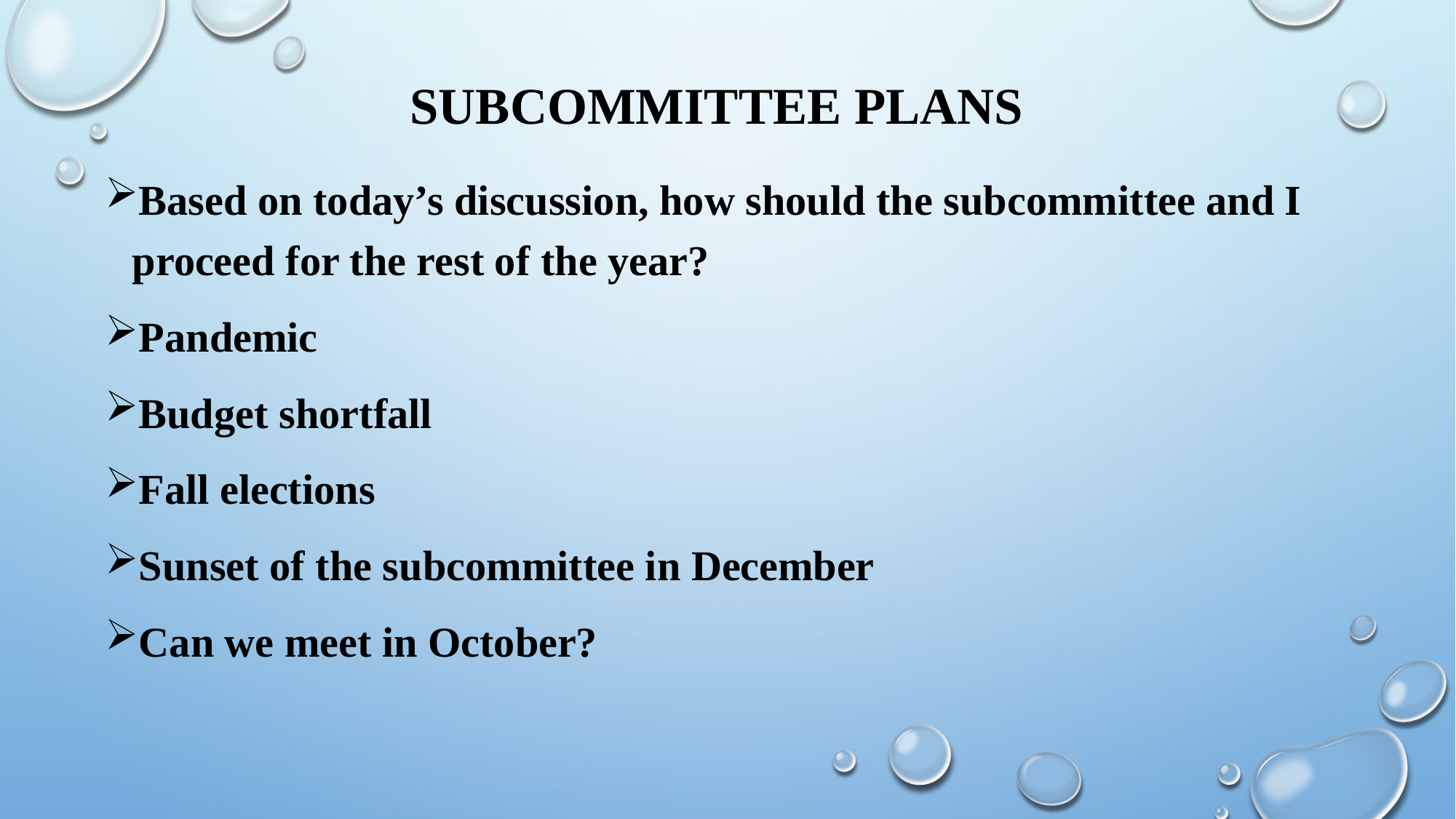

# Subcommittee Plans
Based on today’s discussion, how should the subcommittee and I proceed for the rest of the year?
Pandemic
Budget shortfall
Fall elections
Sunset of the subcommittee in December
Can we meet in October?